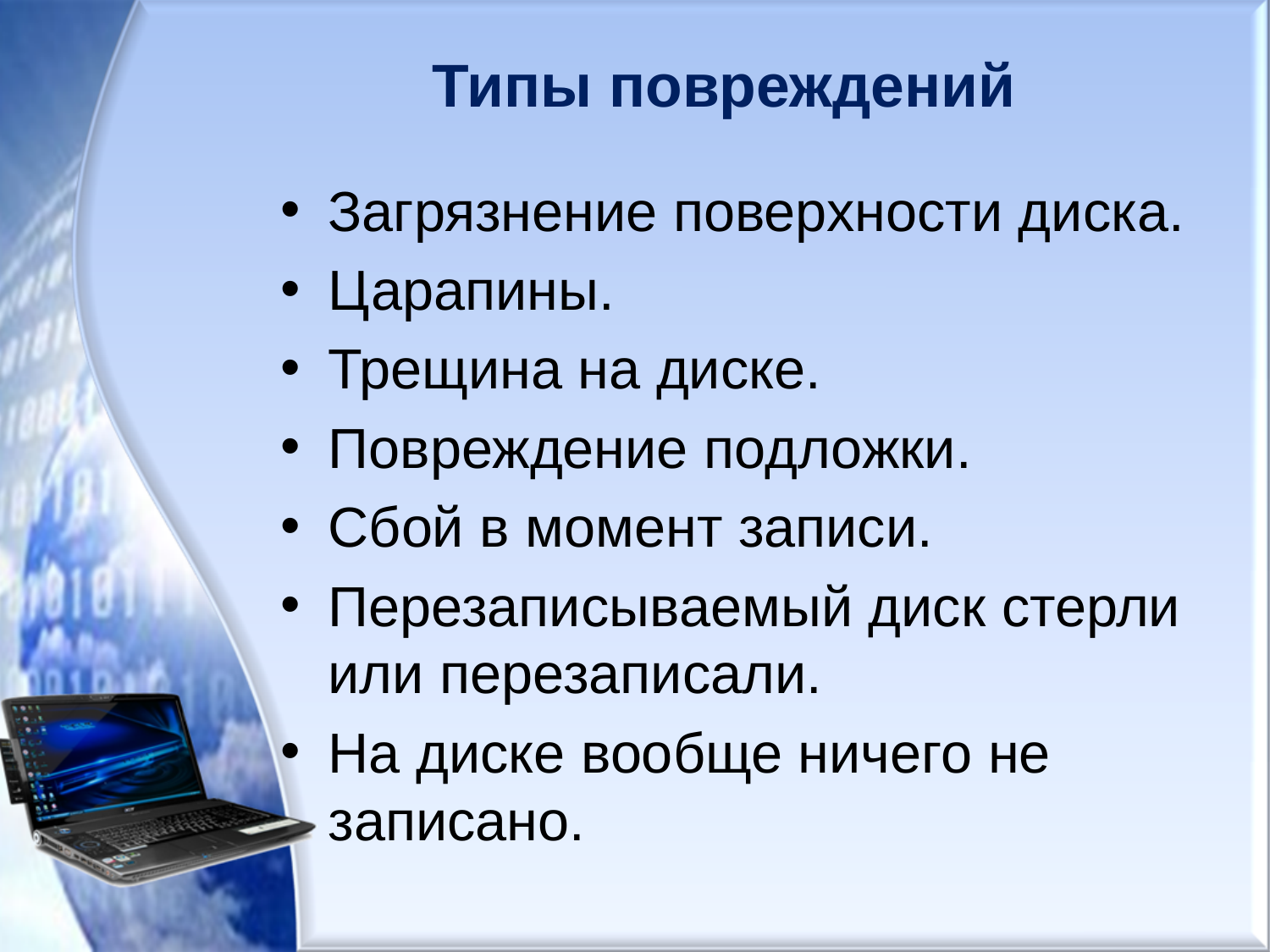

# Типы повреждений
Загрязнение поверхности диска.
Царапины.
Трещина на диске.
Повреждение подложки.
Cбой в момент записи.
Перезаписываемый диск стерли или перезаписали.
На диске вообще ничего не записано.